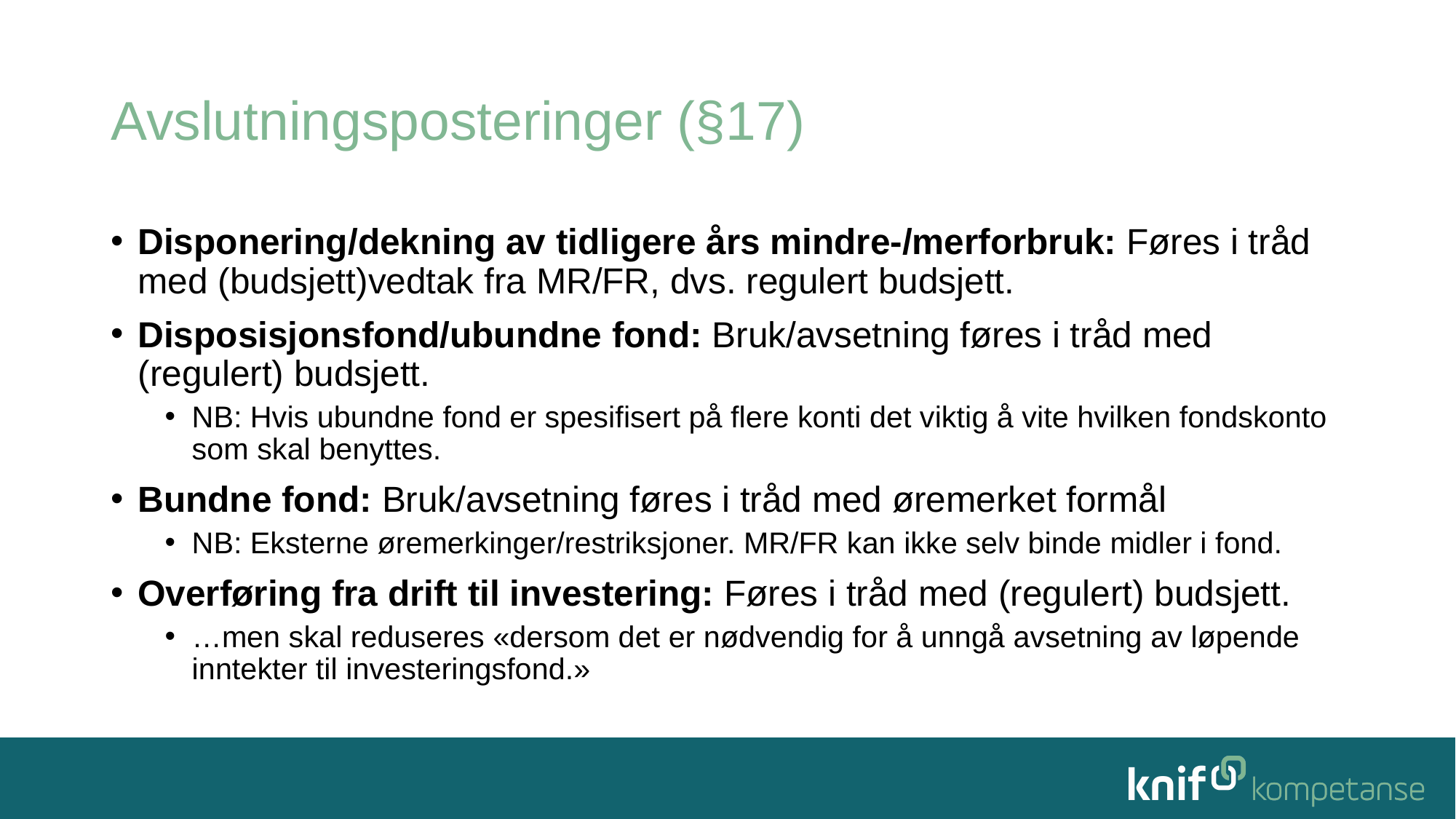

# Avslutningsposteringer (§17)
Disponering/dekning av tidligere års mindre-/merforbruk: Føres i tråd med (budsjett)vedtak fra MR/FR, dvs. regulert budsjett.
Disposisjonsfond/ubundne fond: Bruk/avsetning føres i tråd med (regulert) budsjett.
NB: Hvis ubundne fond er spesifisert på flere konti det viktig å vite hvilken fondskonto som skal benyttes.
Bundne fond: Bruk/avsetning føres i tråd med øremerket formål
NB: Eksterne øremerkinger/restriksjoner. MR/FR kan ikke selv binde midler i fond.
Overføring fra drift til investering: Føres i tråd med (regulert) budsjett.
…men skal reduseres «dersom det er nødvendig for å unngå avsetning av løpende inntekter til investeringsfond.»